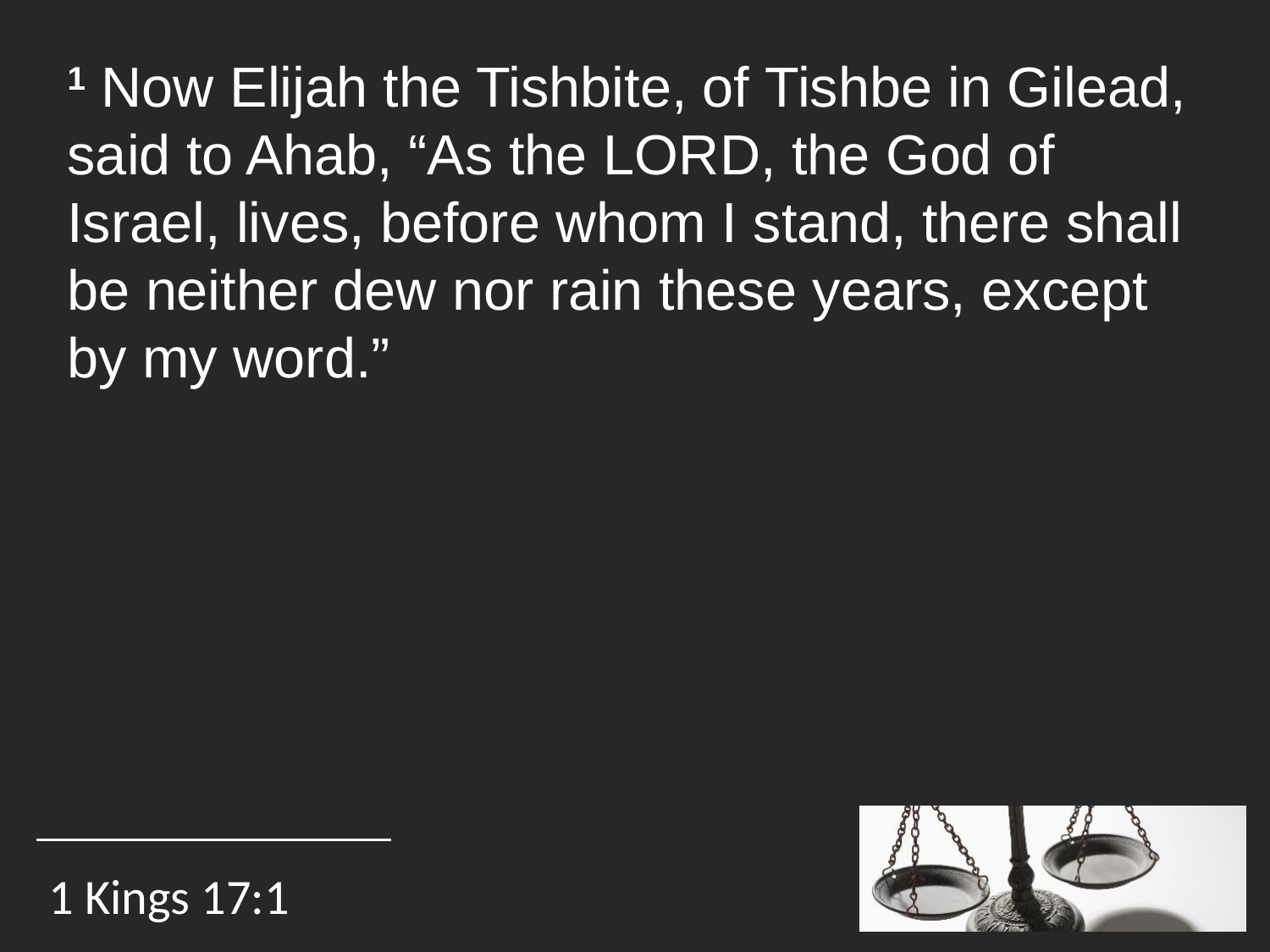

1 Now Elijah the Tishbite, of Tishbe in Gilead, said to Ahab, “As the Lord, the God of Israel, lives, before whom I stand, there shall be neither dew nor rain these years, except by my word.”
1 Kings 17:1